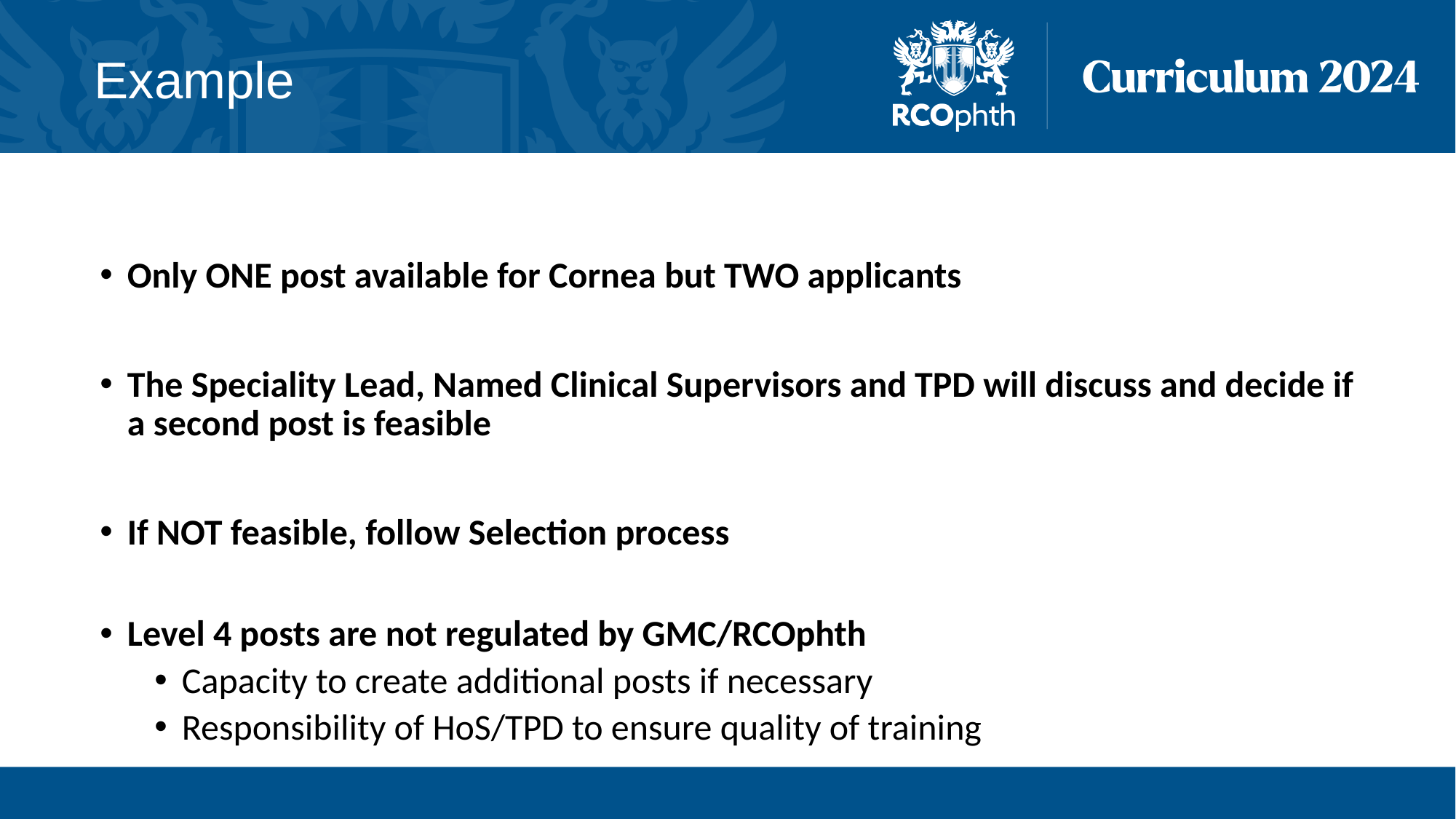

# Example
Only ONE post available for Cornea but TWO applicants

The Speciality Lead, Named Clinical Supervisors and TPD will discuss and decide if a second post is feasible

If NOT feasible, follow Selection process

Level 4 posts are not regulated by GMC/RCOphth
Capacity to create additional posts if necessary
Responsibility of HoS/TPD to ensure quality of training